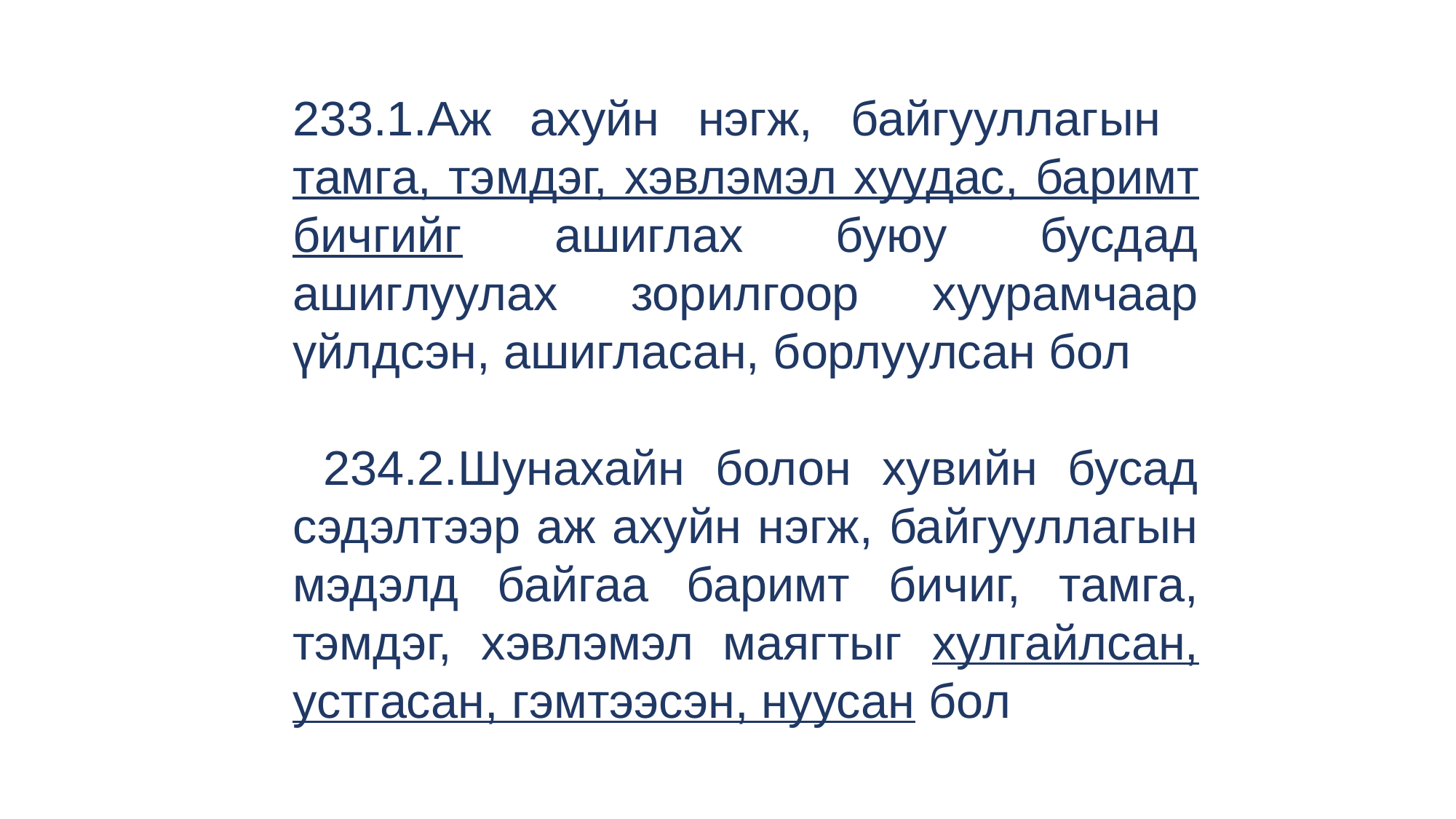

233.1.Аж ахуйн нэгж, байгууллагын  тамга, тэмдэг, хэвлэмэл хуудас, баримт бичгийг ашиглах буюу бусдад ашиглуулах зорилгоор хуурамчаар үйлдсэн, ашигласан, борлуулсан бол

 234.2.Шунахайн болон хувийн бусад сэдэлтээр аж ахуйн нэгж, байгууллагын мэдэлд байгаа баримт бичиг, тамга, тэмдэг, хэвлэмэл маягтыг хулгайлсан, устгасан, гэмтээсэн, нуусан бол